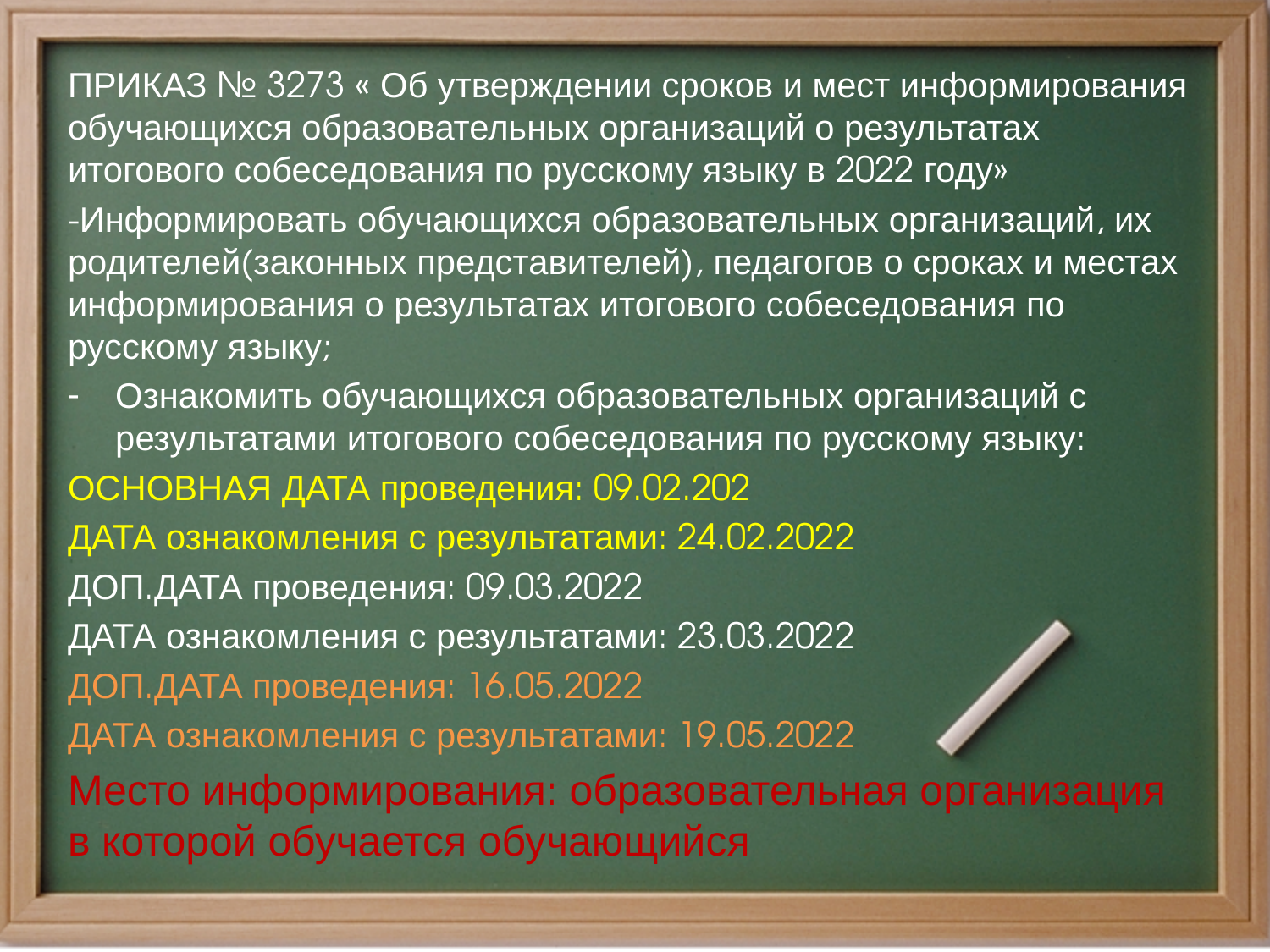

ПРИКАЗ № 3273 « Об утверждении сроков и мест информирования обучающихся образовательных организаций о результатах итогового собеседования по русскому языку в 2022 году»
-Информировать обучающихся образовательных организаций, их родителей(законных представителей), педагогов о сроках и местах информирования о результатах итогового собеседования по русскому языку;
Ознакомить обучающихся образовательных организаций с результатами итогового собеседования по русскому языку:
ОСНОВНАЯ ДАТА проведения: 09.02.202
ДАТА ознакомления с результатами: 24.02.2022
ДОП.ДАТА проведения: 09.03.2022
ДАТА ознакомления с результатами: 23.03.2022
ДОП.ДАТА проведения: 16.05.2022
ДАТА ознакомления с результатами: 19.05.2022
Место информирования: образовательная организация в которой обучается обучающийся